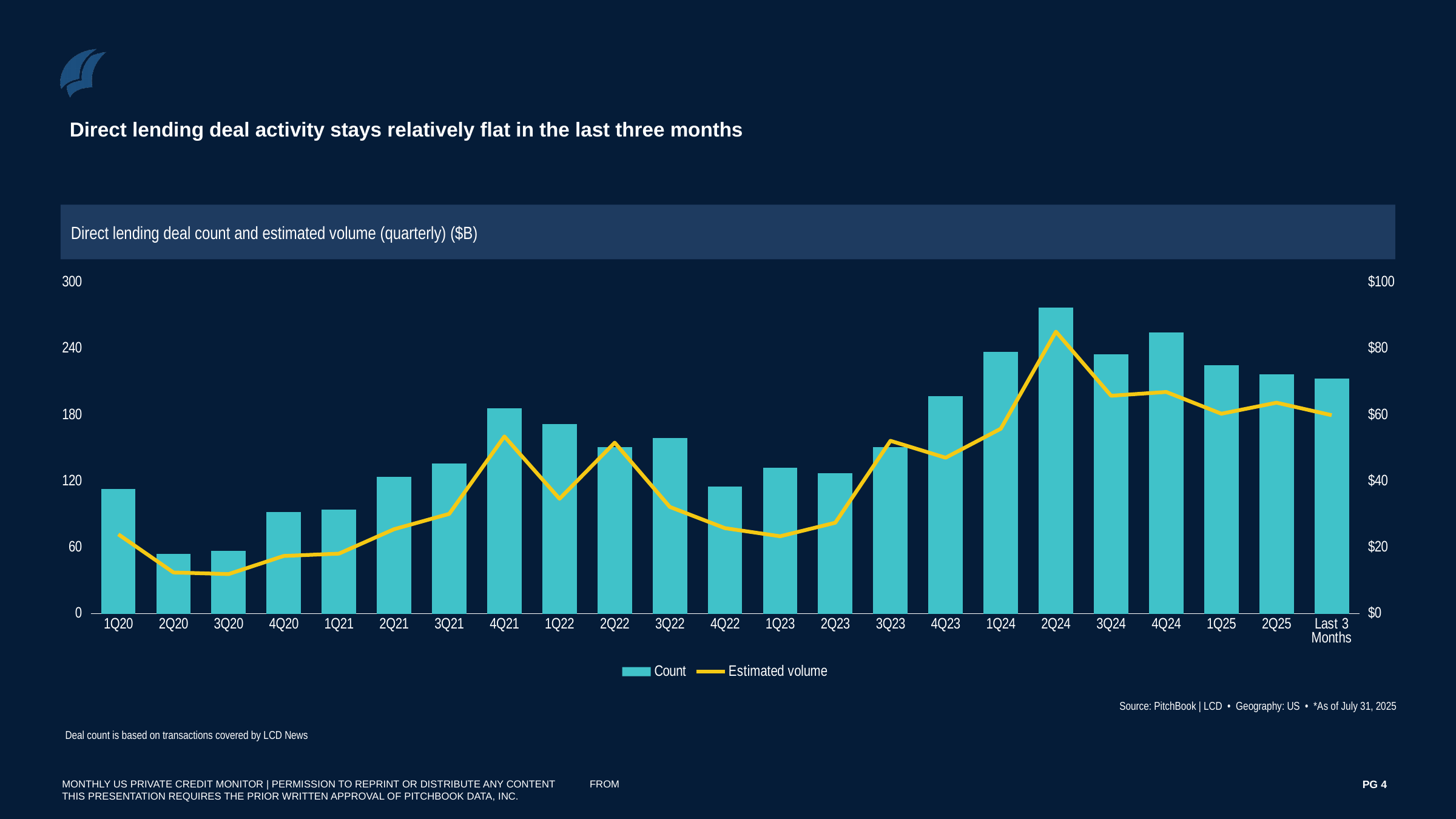

Direct lending deal activity stays relatively flat in the last three months
Direct lending deal count and estimated volume (quarterly) ($B)

### Chart

| Category | Count | Estimated volume |
|---|---|---|
| 1Q20 | 113.0 | 23.962300000000003 |
| 2Q20 | 54.0 | 12.4535 |
| 3Q20 | 57.0 | 11.953800000000001 |
| 4Q20 | 92.0 | 17.42925 |
| 1Q21 | 94.0 | 18.1358 |
| 2Q21 | 124.0 | 25.5049 |
| 3Q21 | 136.0 | 30.13316 |
| 4Q21 | 186.0 | 53.51643 |
| 1Q22 | 172.0 | 34.686350000000004 |
| 2Q22 | 151.0 | 51.6519 |
| 3Q22 | 159.0 | 32.237064000000004 |
| 4Q22 | 115.0 | 25.82067 |
| 1Q23 | 132.0 | 23.382446 |
| 2Q23 | 127.0 | 27.46178 |
| 3Q23 | 151.0 | 52.19800000000003 |
| 4Q23 | 197.0 | 47.09765 |
| 1Q24 | 237.0 | 55.842412499999995 |
| 2Q24 | 277.0 | 85.15657863800001 |
| 3Q24 | 235.0 | 65.80510000000001 |
| 4Q24 | 255.0 | 66.9399 |
| 1Q25 | 225.0 | 60.38046899999999 |
| 2Q25 | 217.0 | 63.71263 |
| Last 3 Months | 213.0 | 59.936400000000006 |
Source: PitchBook | LCD  •  Geography: US  •  *As of July 31, 2025
Deal count is based on transactions covered by LCD News